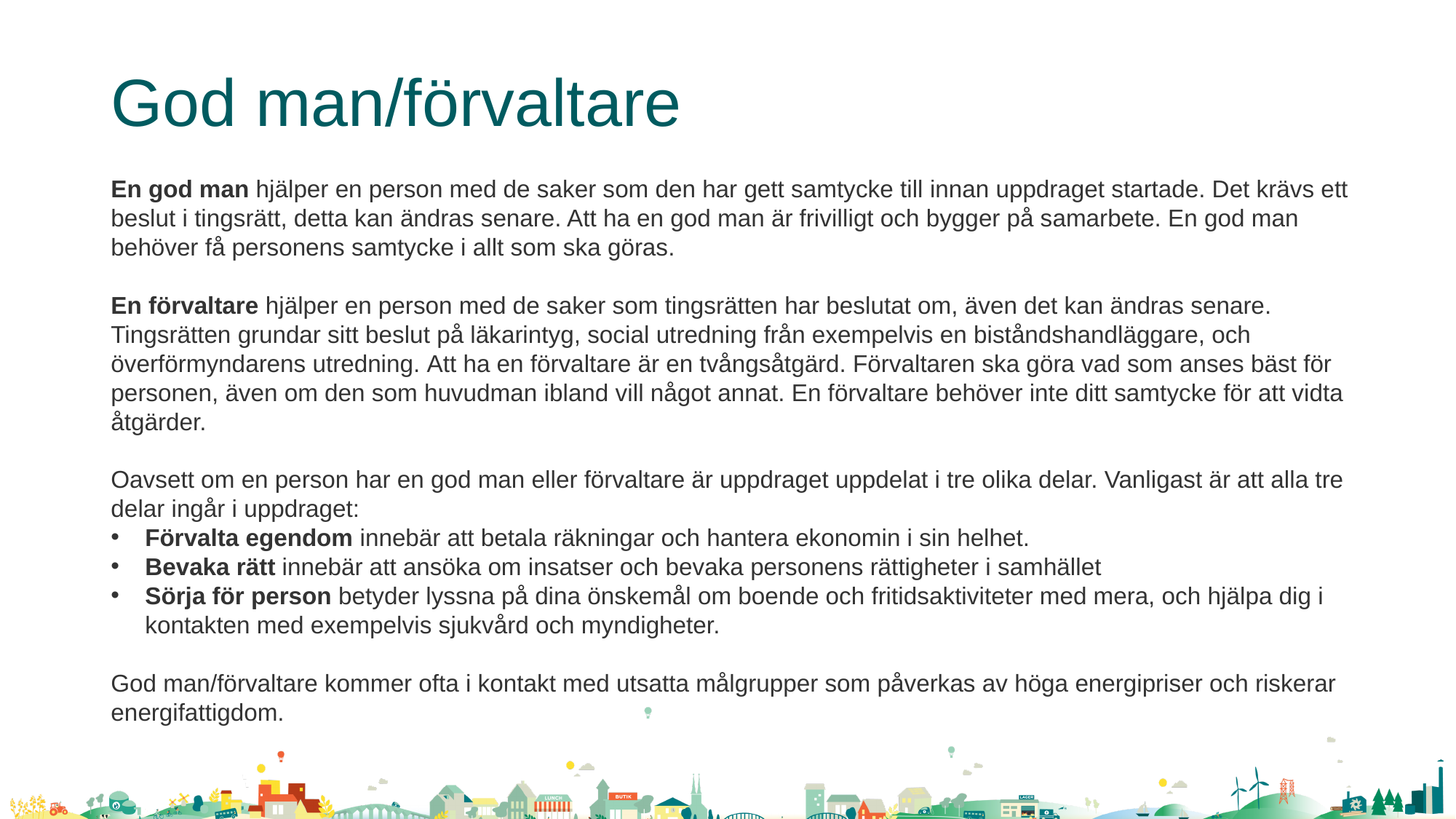

# God man/förvaltare
En god man hjälper en person med de saker som den har gett samtycke till innan uppdraget startade. Det krävs ett beslut i tingsrätt, detta kan ändras senare. Att ha en god man är frivilligt och bygger på samarbete. En god man behöver få personens samtycke i allt som ska göras.
En förvaltare hjälper en person med de saker som tingsrätten har beslutat om, även det kan ändras senare. Tingsrätten grundar sitt beslut på läkarintyg, social utredning från exempelvis en biståndshandläggare, och överförmyndarens utredning. Att ha en förvaltare är en tvångsåtgärd. Förvaltaren ska göra vad som anses bäst för personen, även om den som huvudman ibland vill något annat. En förvaltare behöver inte ditt samtycke för att vidta åtgärder.

Oavsett om en person har en god man eller förvaltare är uppdraget uppdelat i tre olika delar. Vanligast är att alla tre delar ingår i uppdraget:
Förvalta egendom innebär att betala räkningar och hantera ekonomin i sin helhet.
Bevaka rätt innebär att ansöka om insatser och bevaka personens rättigheter i samhället
Sörja för person betyder lyssna på dina önskemål om boende och fritidsaktiviteter med mera, och hjälpa dig i kontakten med exempelvis sjukvård och myndigheter.

God man/förvaltare kommer ofta i kontakt med utsatta målgrupper som påverkas av höga energipriser och riskerar energifattigdom.